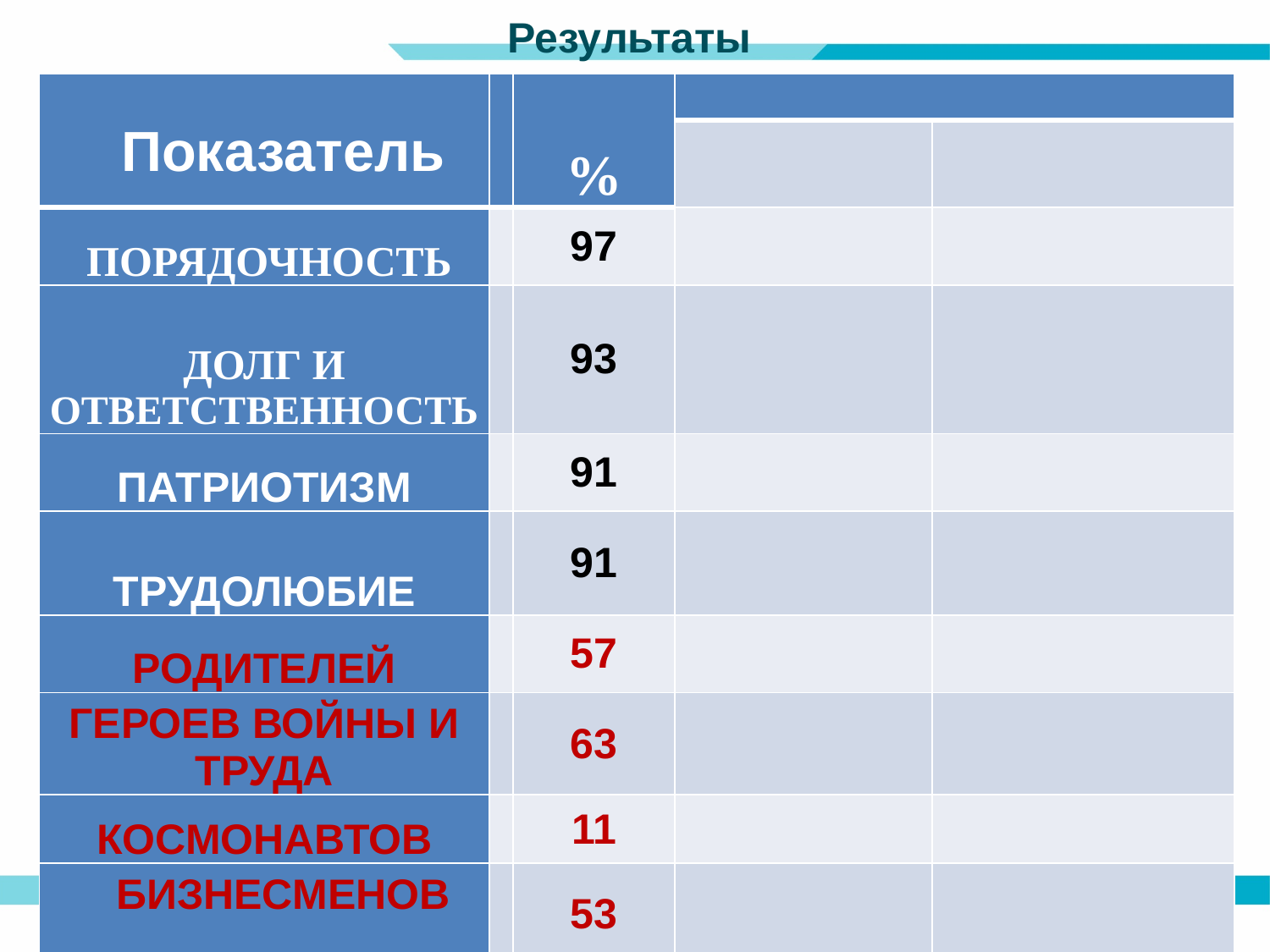

# Результаты
| Показатель |  | % |  |  |
| --- | --- | --- | --- | --- |
|  |  |  |  |  |
| ПОРЯДОЧНОСТЬ |  | 97 |  |  |
| ДОЛГ И ОТВЕТСТВЕННОСТЬ |  | 93 |  |  |
| ПАТРИОТИЗМ |  | 91 |  |  |
| ТРУДОЛЮБИЕ |  | 91 |  |  |
| РОДИТЕЛЕЙ |  | 57 |  |  |
| ГЕРОЕВ ВОЙНЫ И ТРУДА |  | 63 |  |  |
| КОСМОНАВТОВ |  | 11 |  |  |
| БИЗНЕСМЕНОВ |  | 53 |  |  |